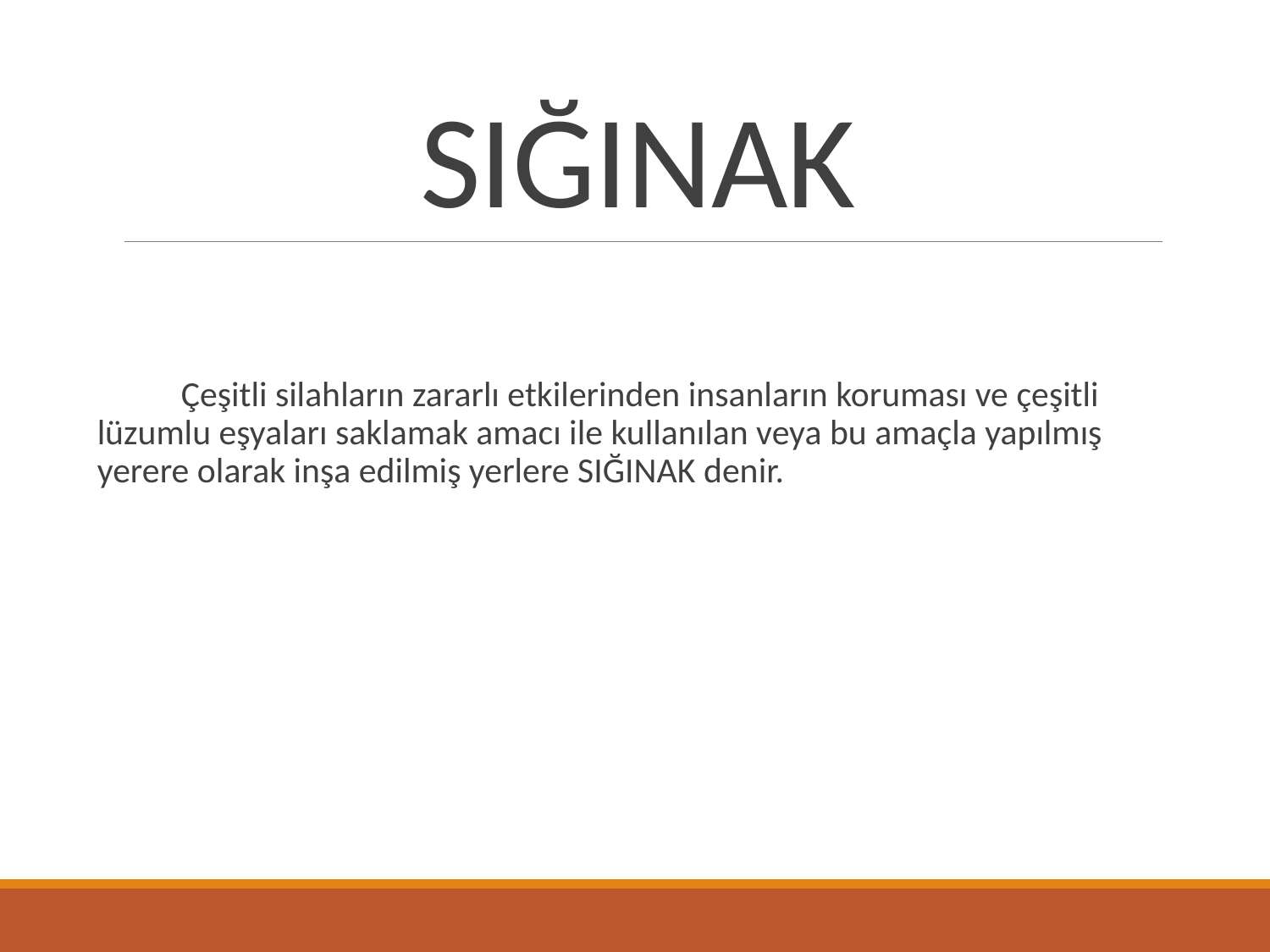

# SIĞINAK

            Çeşitli silahların zararlı etkilerinden insanların koruması ve çeşitli lüzumlu eşyaları saklamak amacı ile kullanılan veya bu amaçla yapılmış yerere olarak inşa edilmiş yerlere SIĞINAK denir.